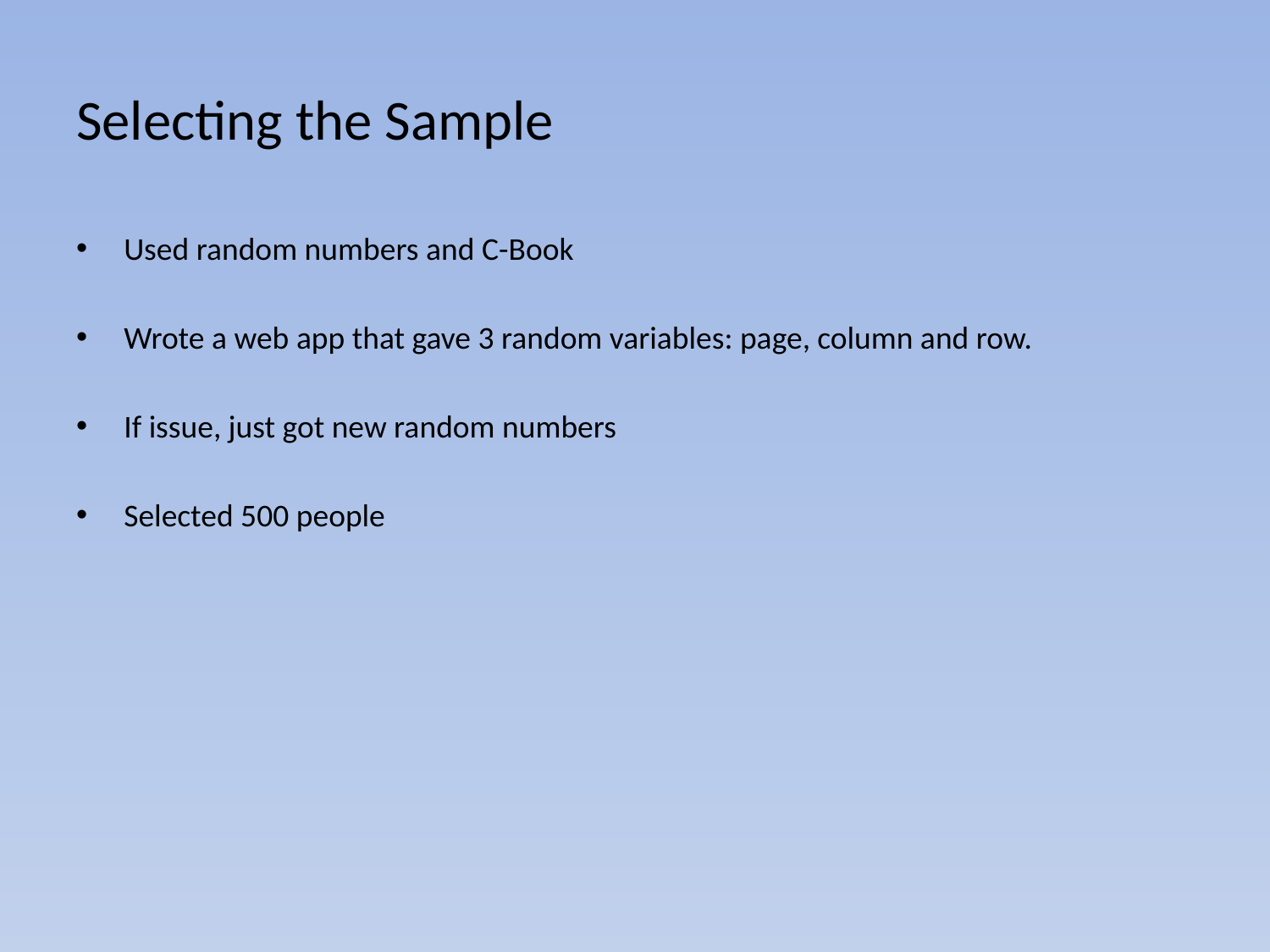

# Selecting the Sample
Used random numbers and C-Book

Wrote a web app that gave 3 random variables: page, column and row.

If issue, just got new random numbers

Selected 500 people